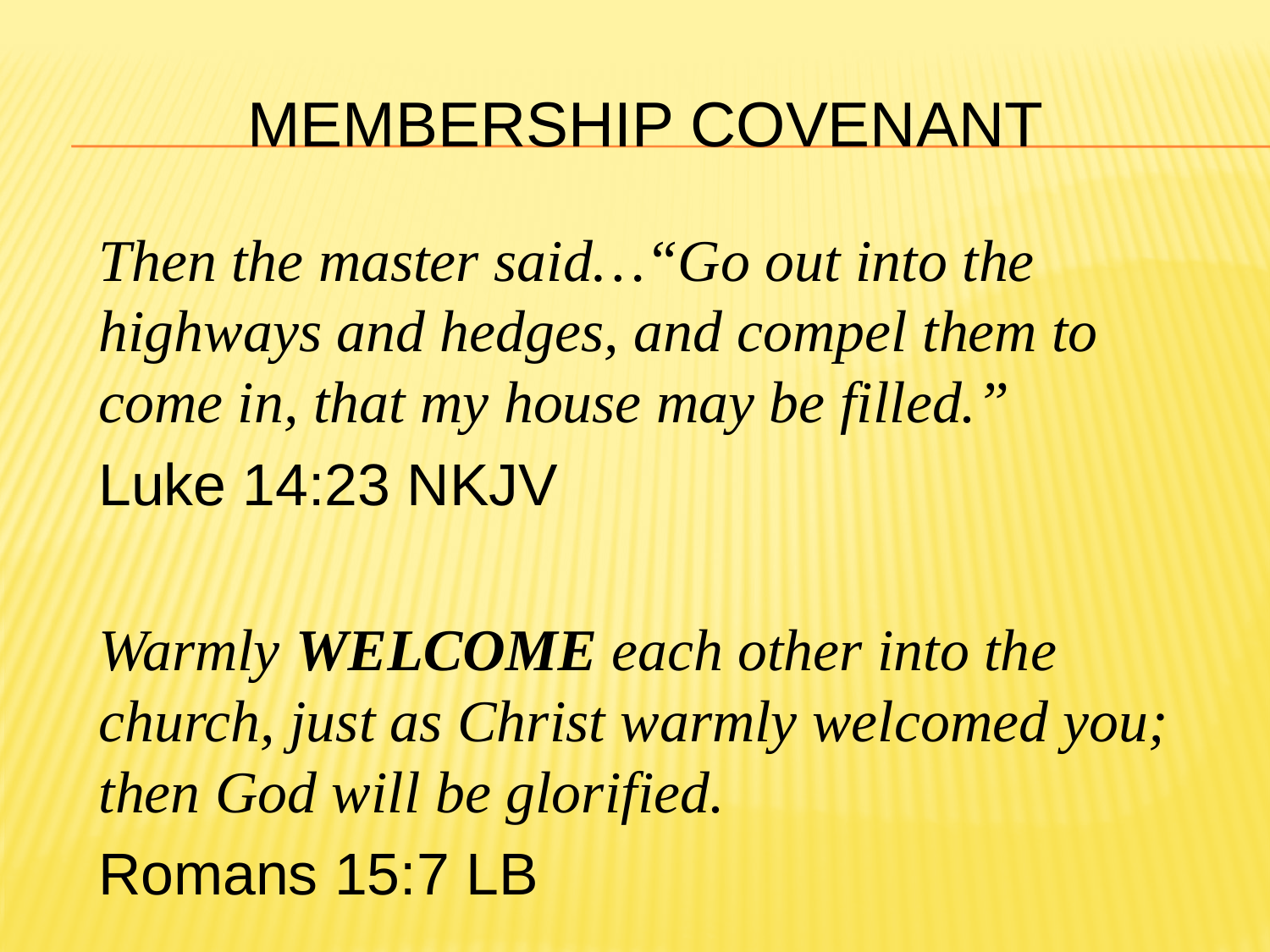

# MEMBERSHIP COVENANT
Then the master said…“Go out into the highways and hedges, and compel them to come in, that my house may be filled.”
Luke 14:23 NKJV

Warmly WELCOME each other into the church, just as Christ warmly welcomed you; then God will be glorified.
Romans 15:7 LB